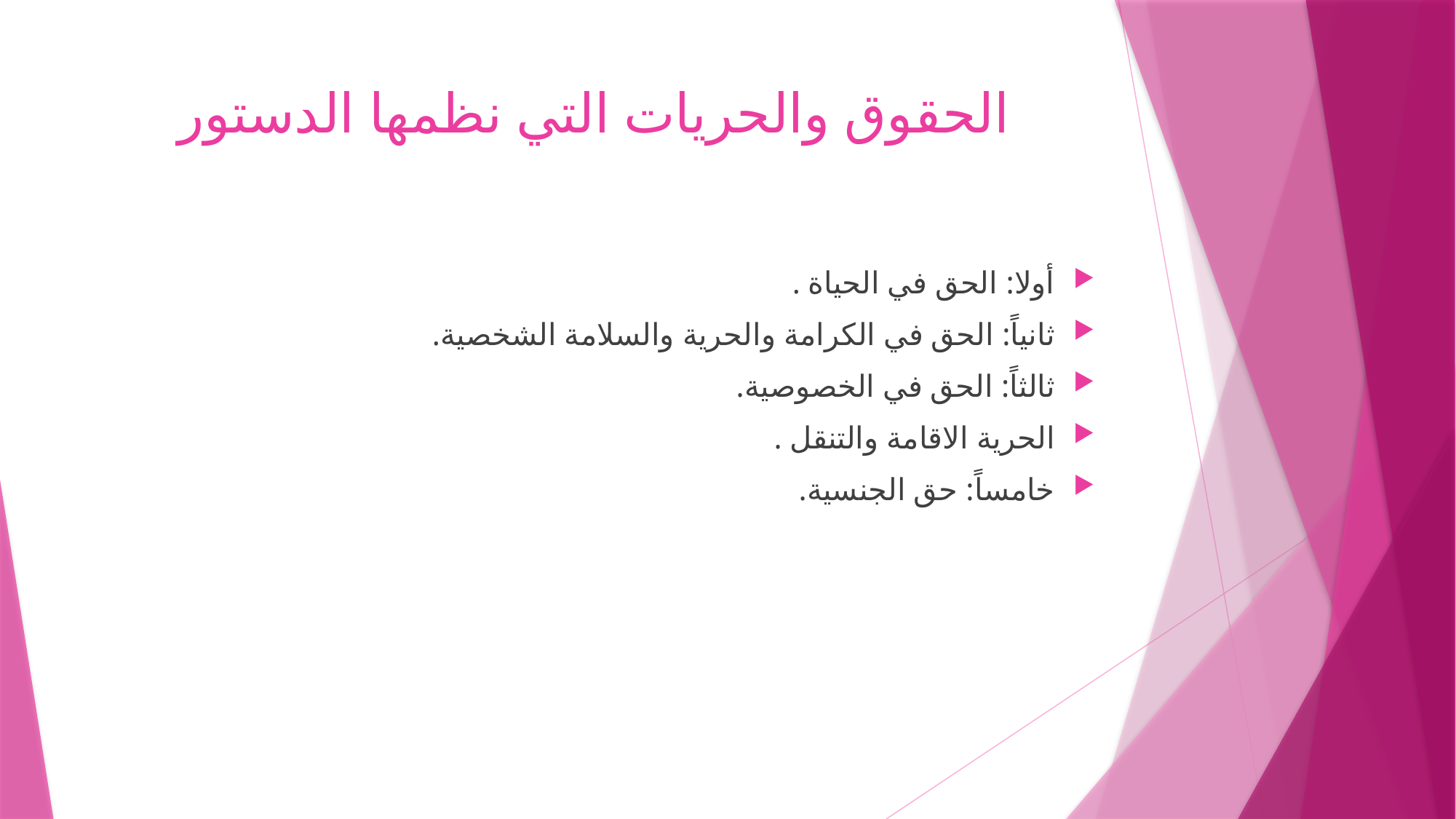

# الحقوق والحريات التي نظمها الدستور
أولا: الحق في الحياة .
ثانياً: الحق في الكرامة والحرية والسلامة الشخصية.
ثالثاً: الحق في الخصوصية.
الحرية الاقامة والتنقل .
خامساً: حق الجنسية.